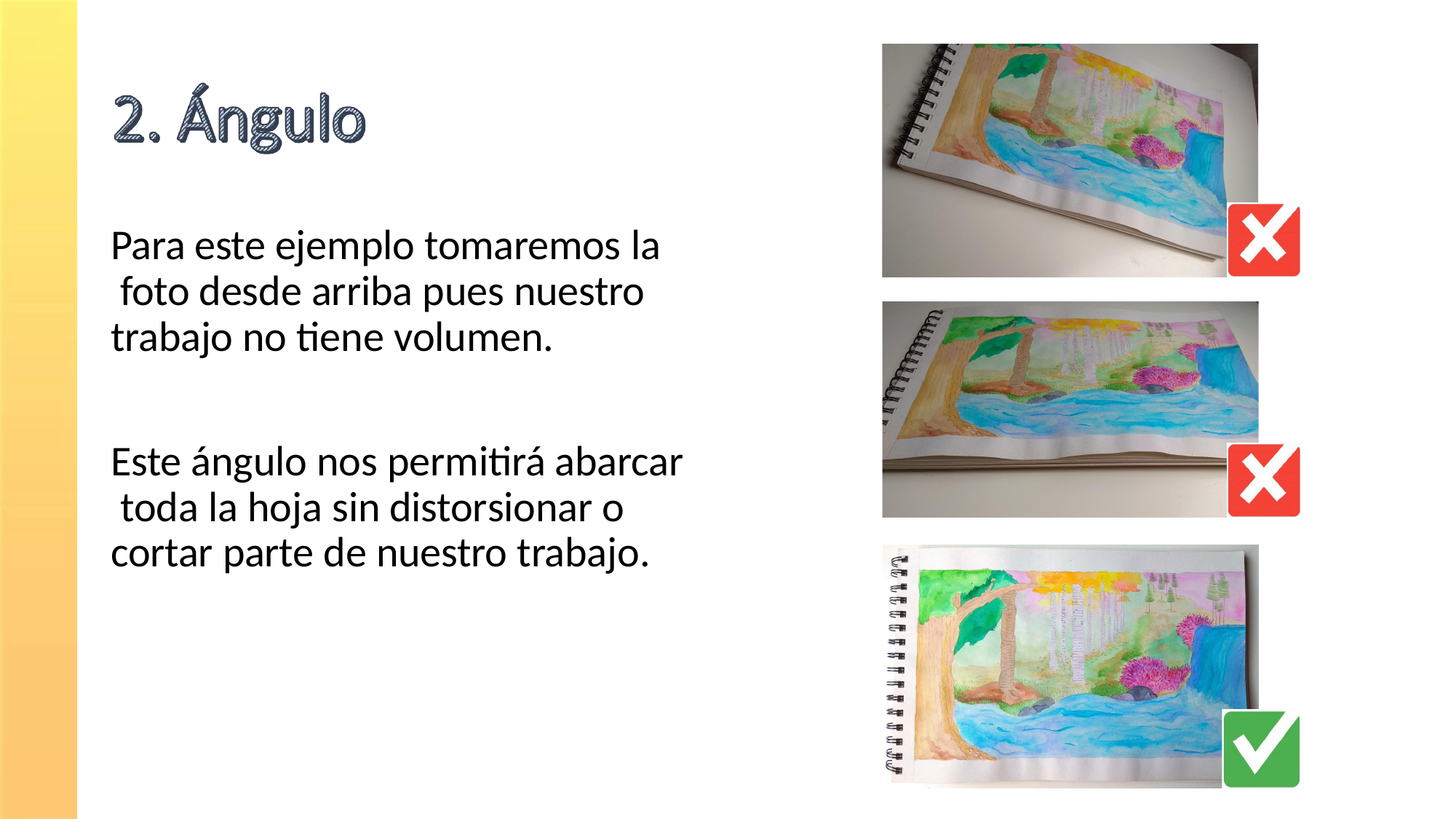

Para este ejemplo tomaremos la  foto desde arriba pues nuestro  trabajo no tiene volumen.

Este ángulo nos permitirá abarcar  toda la hoja sin distorsionar o  cortar parte de nuestro trabajo.